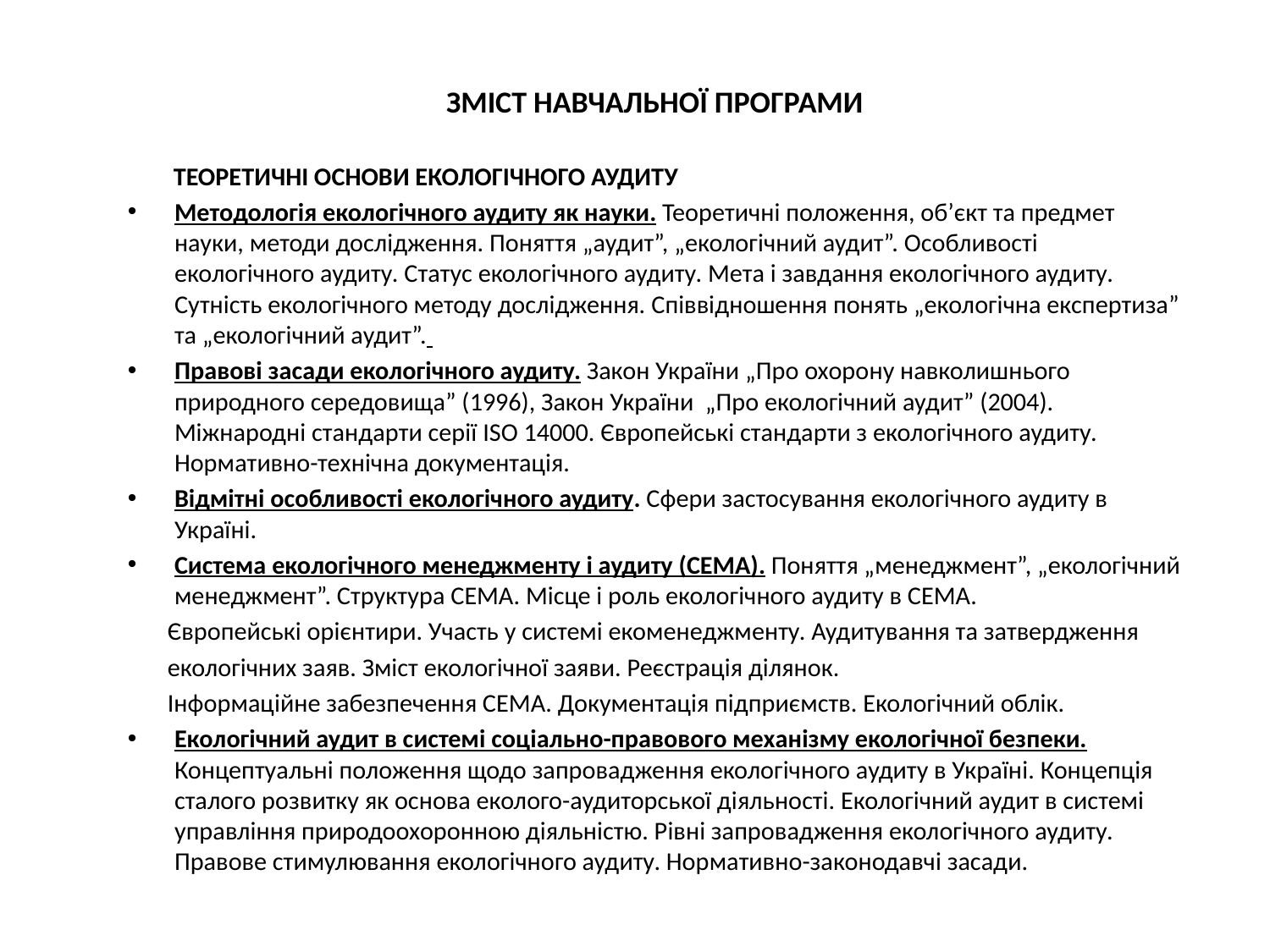

ЗМІСТ НАВЧАЛЬНОЇ ПРОГРАМИ

        ТЕОРЕТИЧНІ ОСНОВИ ЕКОЛОГІЧНОГО АУДИТУ
Методологія екологічного аудиту як науки. Теоретичні положення, об’єкт та предмет науки, методи дослідження. Поняття „аудит”, „екологічний аудит”. Особливості екологічного аудиту. Статус екологічного аудиту. Мета і завдання екологічного аудиту. Сутність екологічного методу дослідження. Співвідношення понять „екологічна експертиза” та „екологічний аудит”.
Правові засади екологічного аудиту. Закон України „Про охорону навколишнього природного середовища” (1996), Закон України  „Про екологічний аудит” (2004). Міжнародні стандарти серії ISO 14000. Європейські стандарти з екологічного аудиту. Нормативно-технічна документація.
Відмітні особливості екологічного аудиту. Сфери застосування екологічного аудиту в Україні.
Система екологічного менеджменту і аудиту (СЕМА). Поняття „менеджмент”, „екологічний менеджмент”. Структура СЕМА. Місце і роль екологічного аудиту в СЕМА.
       Європейські орієнтири. Участь у системі екоменеджменту. Аудитування та затвердження
       екологічних заяв. Зміст екологічної заяви. Реєстрація ділянок.
       Інформаційне забезпечення СЕМА. Документація підприємств. Екологічний облік.
Екологічний аудит в системі соціально-правового механізму екологічної безпеки. Концептуальні положення щодо запровадження екологічного аудиту в Україні. Концепція сталого розвитку як основа еколого-аудиторської діяльності. Екологічний аудит в системі управління природоохоронною діяльністю. Рівні запровадження екологічного аудиту. Правове стимулювання екологічного аудиту. Нормативно-законодавчі засади.